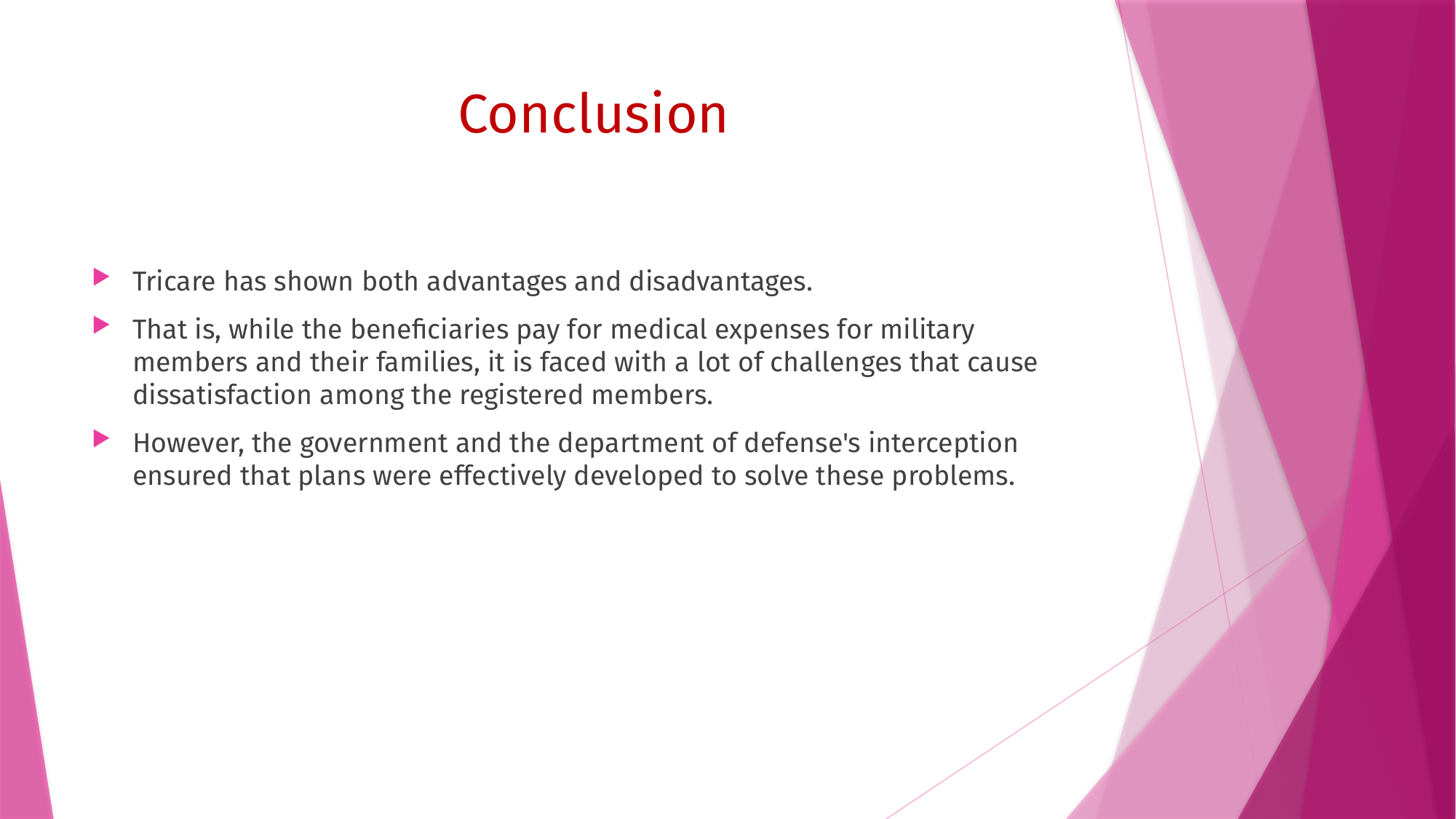

# Conclusion
Tricare has shown both advantages and disadvantages.
That is, while the beneficiaries pay for medical expenses for military members and their families, it is faced with a lot of challenges that cause dissatisfaction among the registered members.
However, the government and the department of defense's interception ensured that plans were effectively developed to solve these problems.